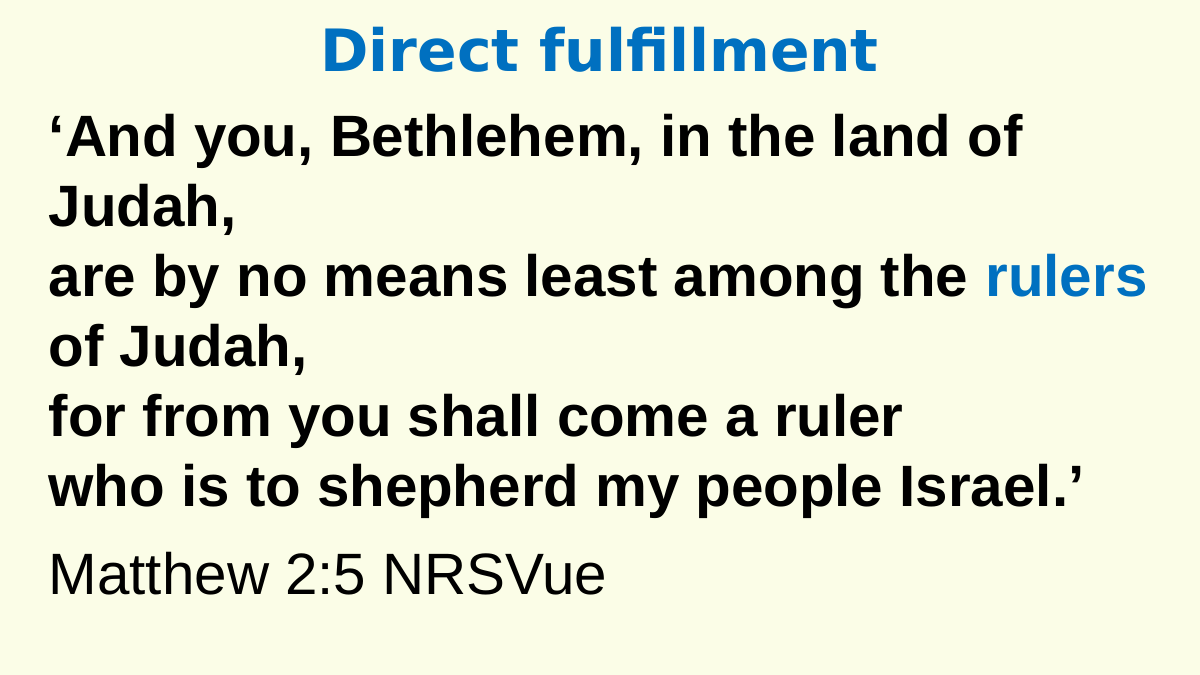

Direct fulfillment
‘And you, Bethlehem, in the land of Judah,
are by no means least among the rulers of Judah,
for from you shall come a ruler
who is to shepherd my people Israel.’
Matthew 2:5 NRSVue